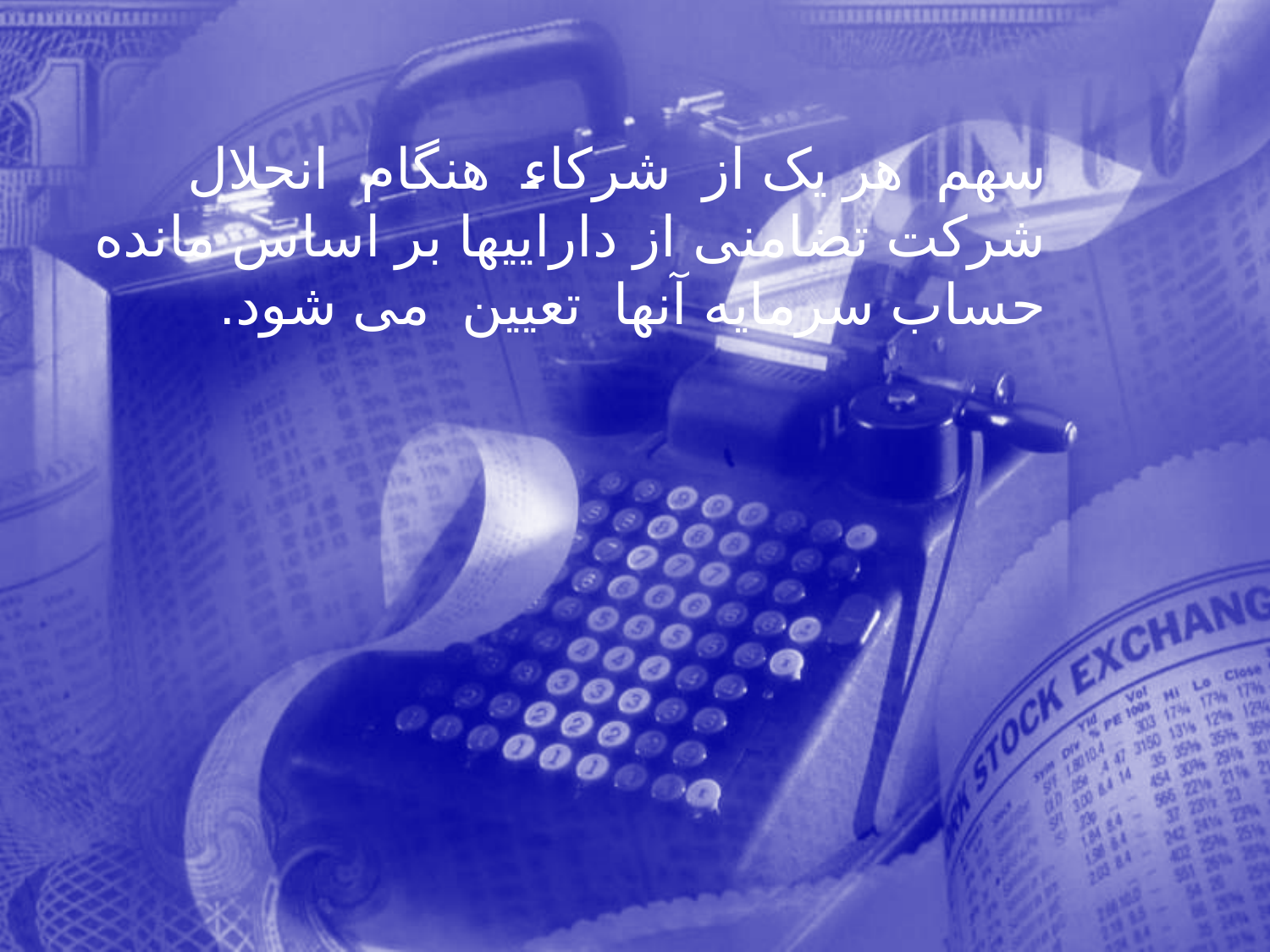

سهم  هر يک از  شركاء  هنگام  انحلال  شركت تضامنی از داراييها بر اساس مانده حساب سرمايه آنها  تعيين  می شود.
140